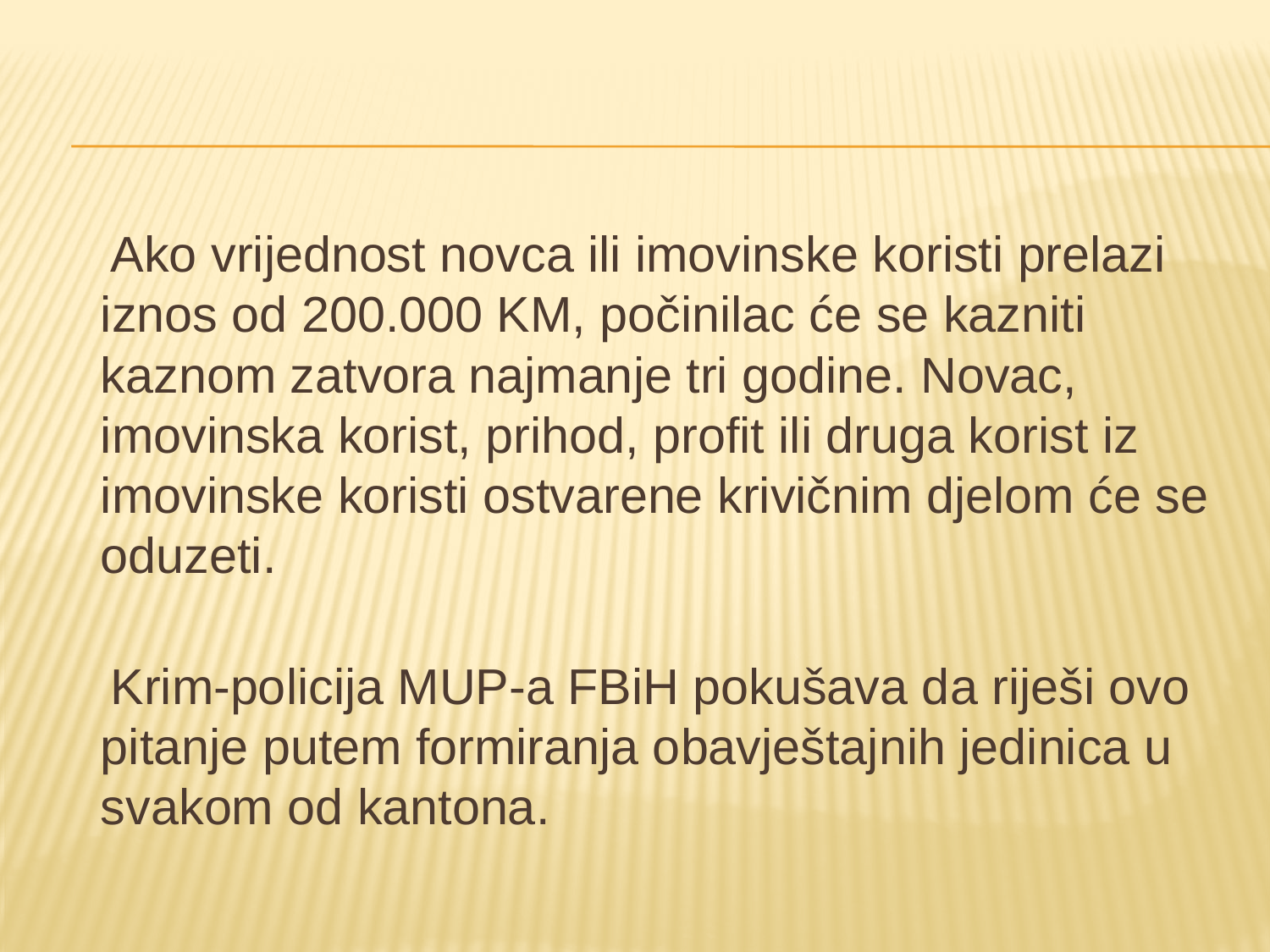

Ako vrijednost novca ili imovinske koristi prelazi iznos od 200.000 KM, počinilac će se kazniti kaznom zatvora najmanje tri godine. Novac, imovinska korist, prihod, profit ili druga korist iz imovinske koristi ostvarene krivičnim djelom će se oduzeti.
    Krim-policija MUP-a FBiH pokušava da riješi ovo pitanje putem formiranja obavještajnih jedinica u  svakom od kantona.